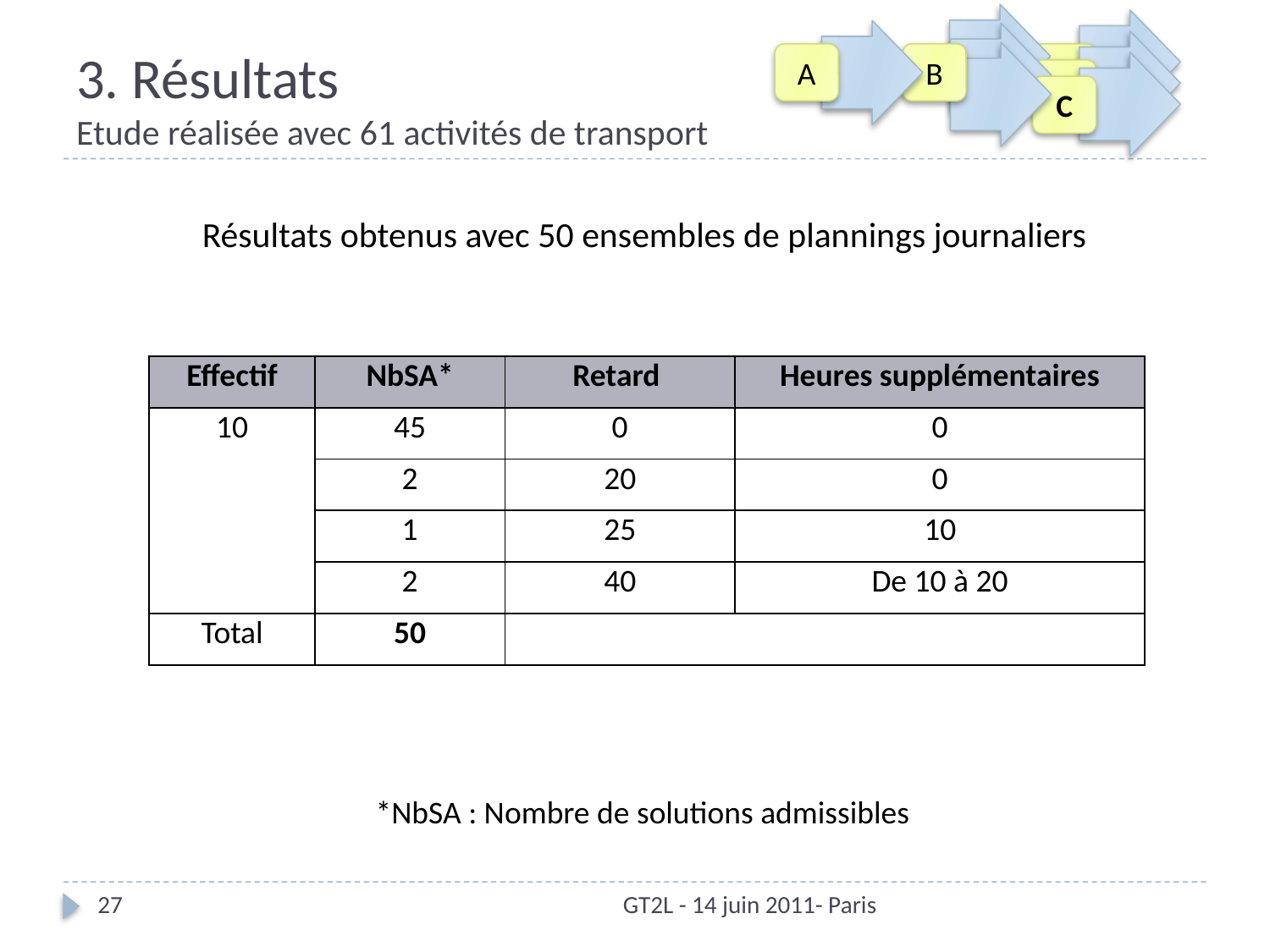

A
B
C

C
C
# 3. Résultats Etude réalisée avec 61 activités de transport
Résultats obtenus avec 50 ensembles de plannings journaliers
| Effectif | NbSA\* | Retard | Heures supplémentaires |
| --- | --- | --- | --- |
| 10 | 45 | 0 | 0 |
|  | 2 | 20 | 0 |
|  | 1 | 25 | 10 |
|  | 2 | 40 | De 10 à 20 |
| Total | 50 |  |  |
*NbSA : Nombre de solutions admissibles
27
GT2L - 14 juin 2011- Paris